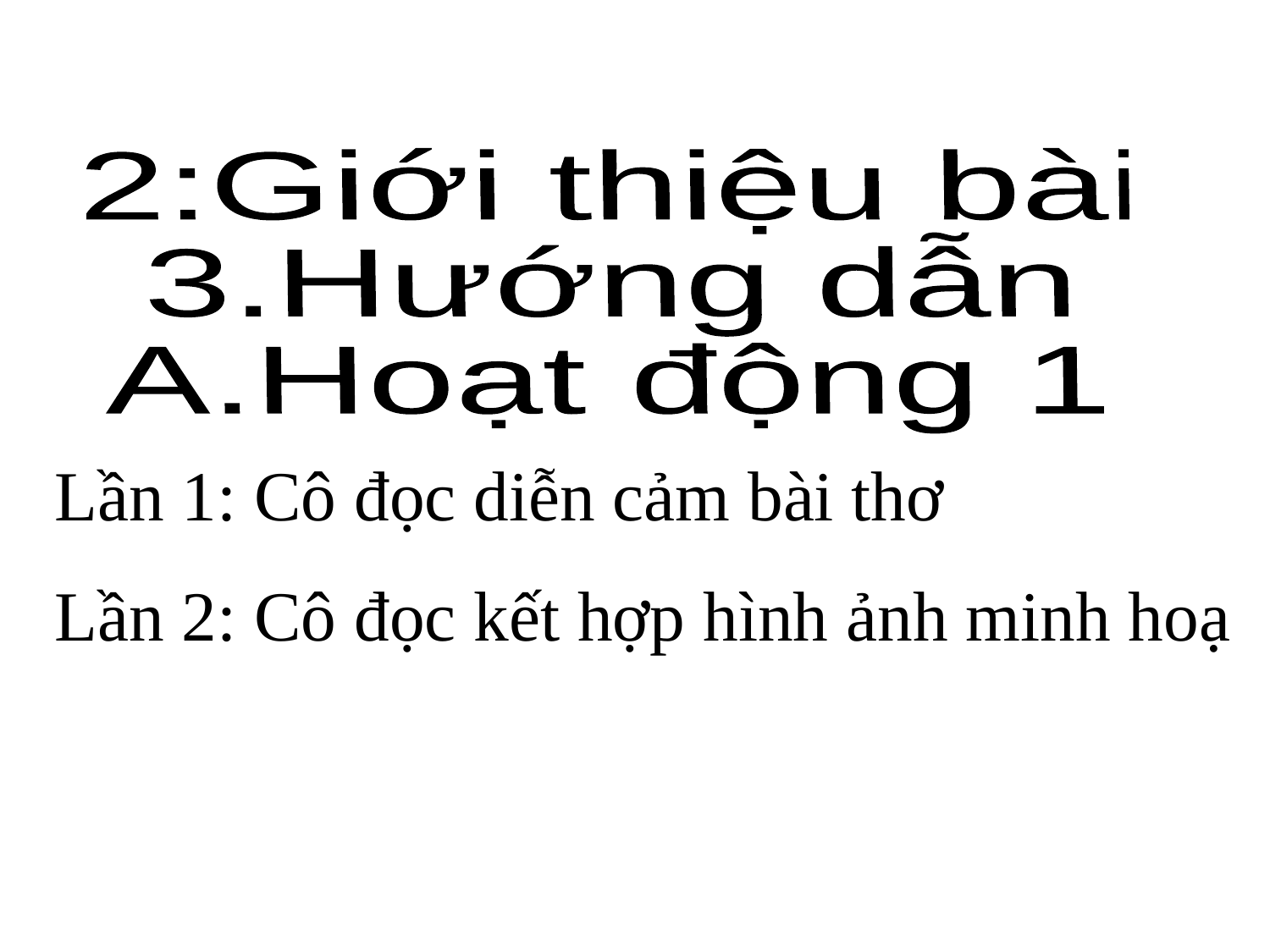

2:Giới thiệu bài
3.Hướng dẫn
A.Hoạt động 1
Lần 1: Cô đọc diễn cảm bài thơ
Lần 2: Cô đọc kết hợp hình ảnh minh hoạ